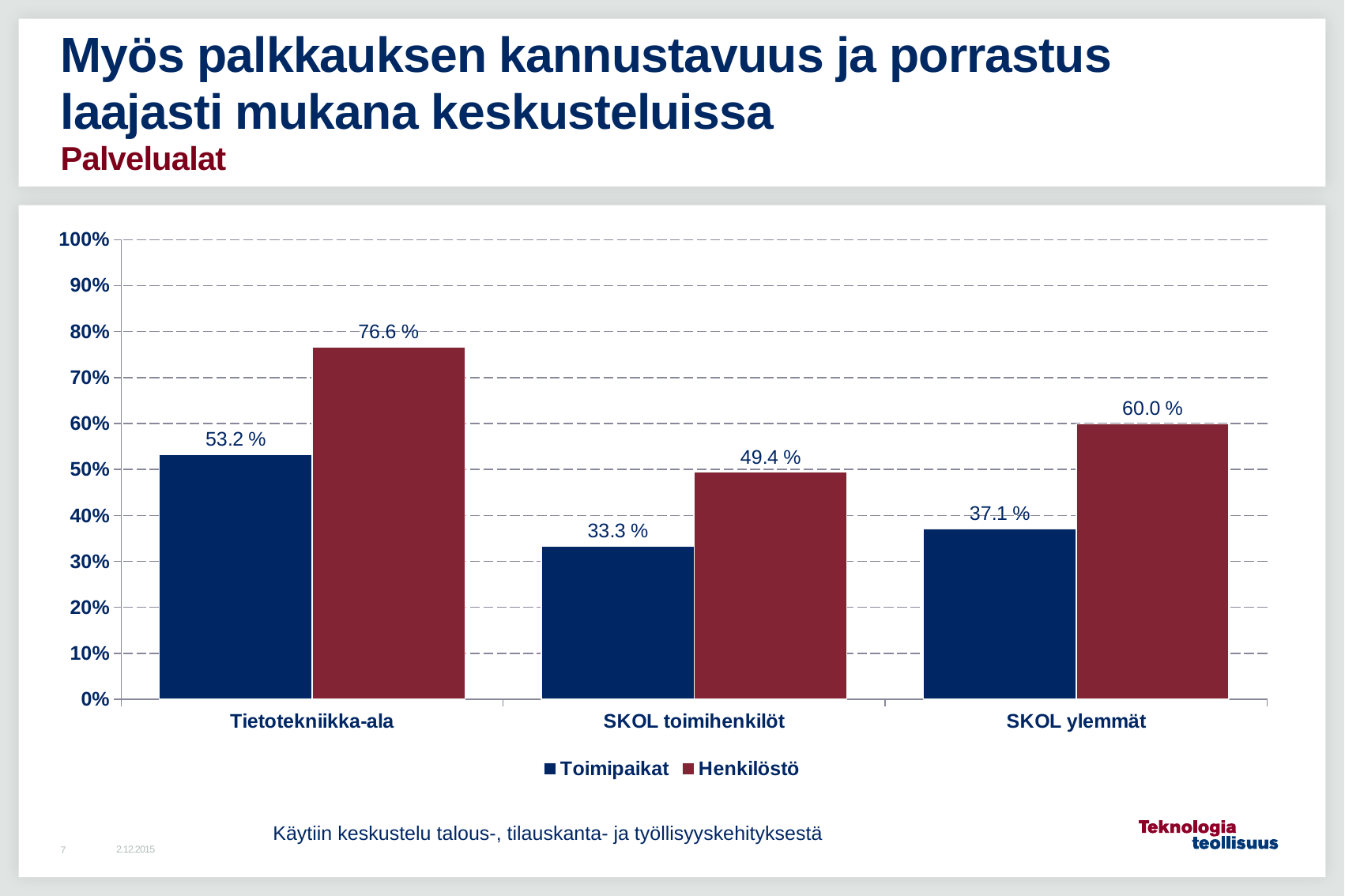

# Myös palkkauksen kannustavuus ja porrastus laajasti mukana keskusteluissa Palvelualat

### Chart

| Category | Toimipaikat | Henkilöstö |
|---|---|---|
| Tietotekniikka-ala | 0.532 | 0.766 |
| SKOL toimihenkilöt | 0.3333333333333333 | 0.494146144529673 |
| SKOL ylemmät | 0.37142857142857144 | 0.5995156005128935 |
Käytiin keskustelu talous-, tilauskanta- ja työllisyyskehityksestä
2.12.2015
7